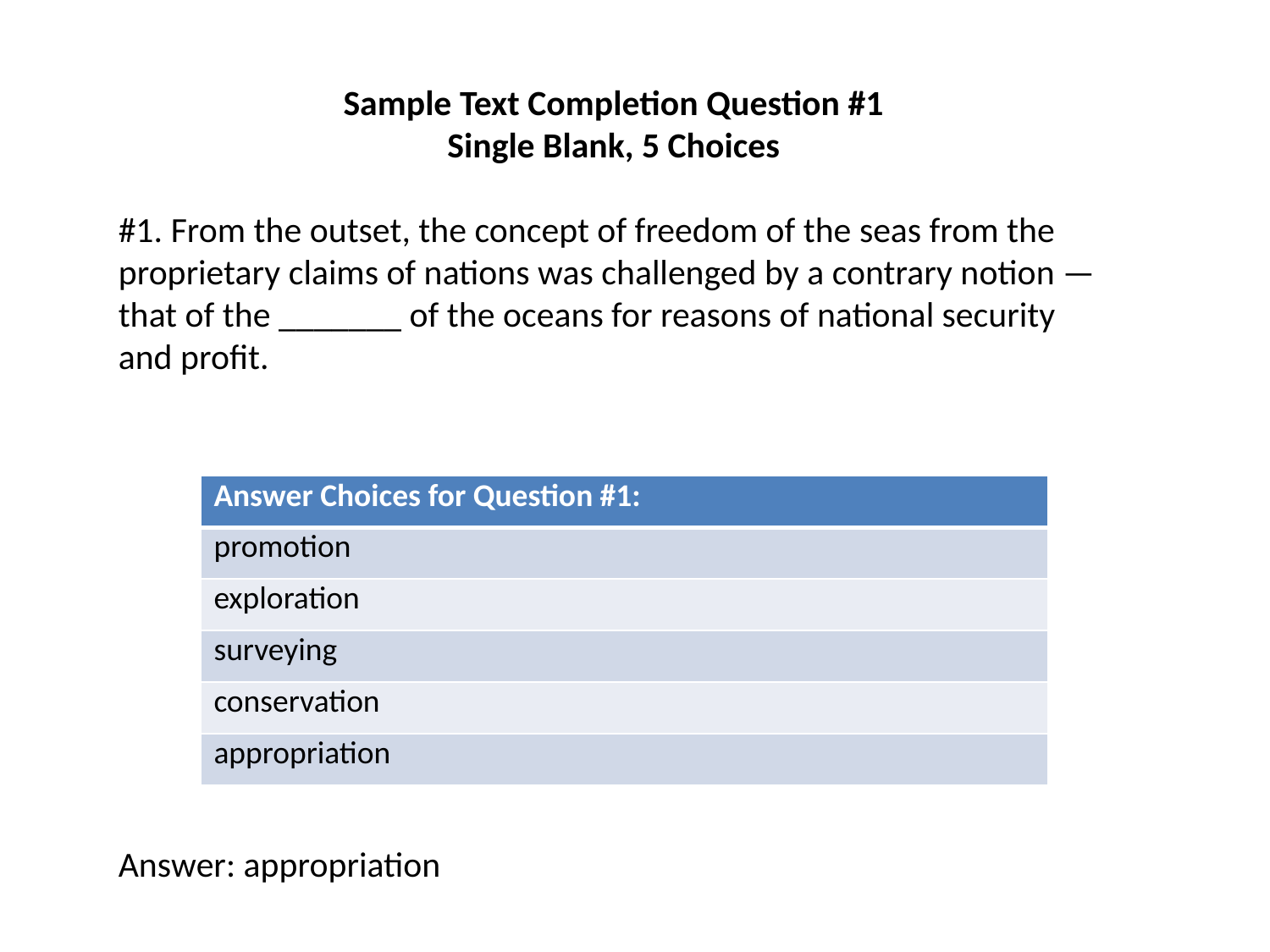

Sample Text Completion Question #1
Single Blank, 5 Choices

#1. From the outset, the concept of freedom of the seas from the proprietary claims of nations was challenged by a contrary notion — that of the _______ of the oceans for reasons of national security and profit.

Answer: appropriation
| Answer Choices for Question #1: |
| --- |
| promotion |
| exploration |
| surveying |
| conservation |
| appropriation |